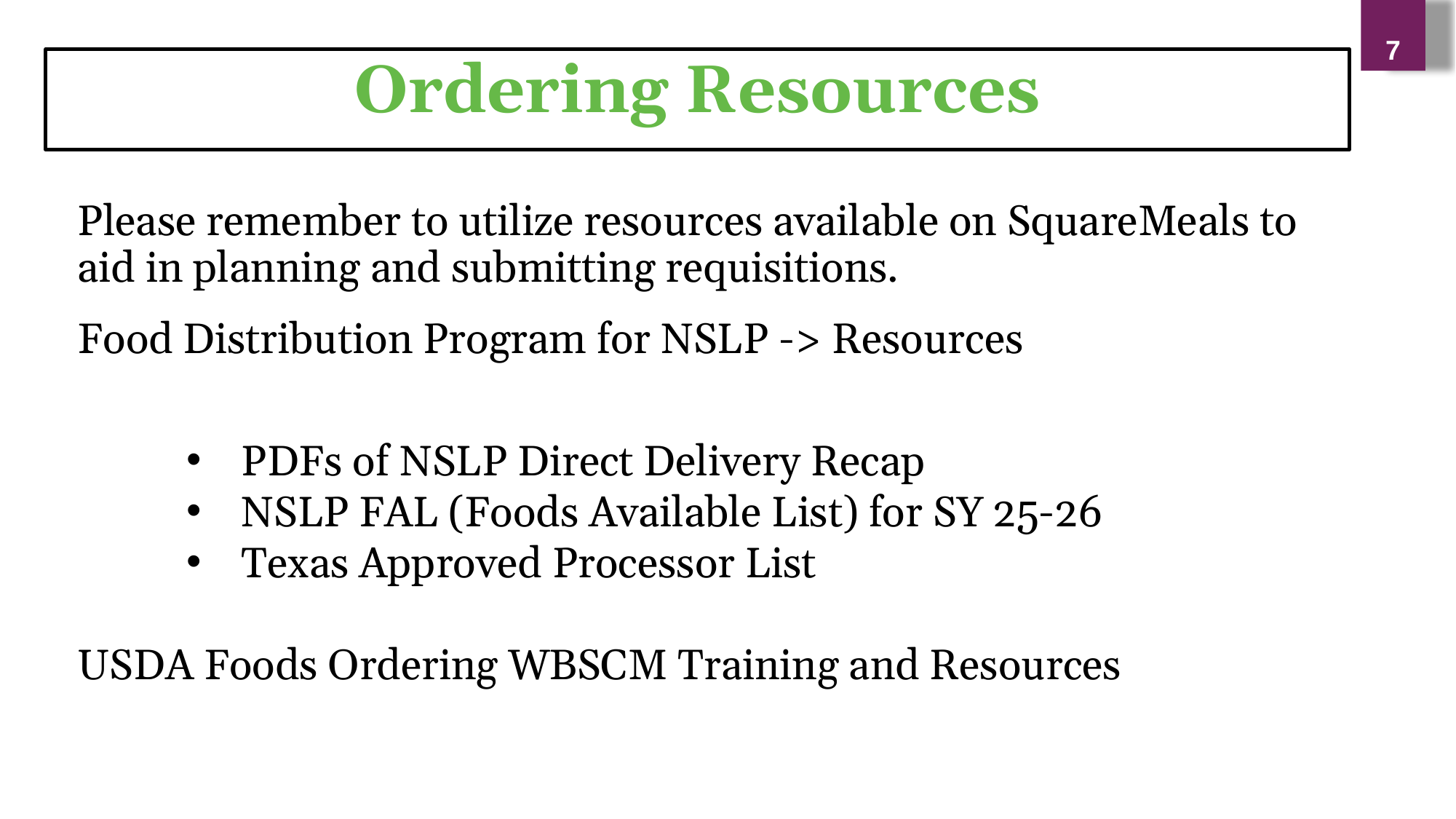

7
Ordering Resources
Please remember to utilize resources available on SquareMeals to aid in planning and submitting requisitions.
Food Distribution Program for NSLP -> Resources

PDFs of NSLP Direct Delivery Recap
NSLP FAL (Foods Available List) for SY 25-26
Texas Approved Processor List

USDA Foods Ordering WBSCM Training and Resources